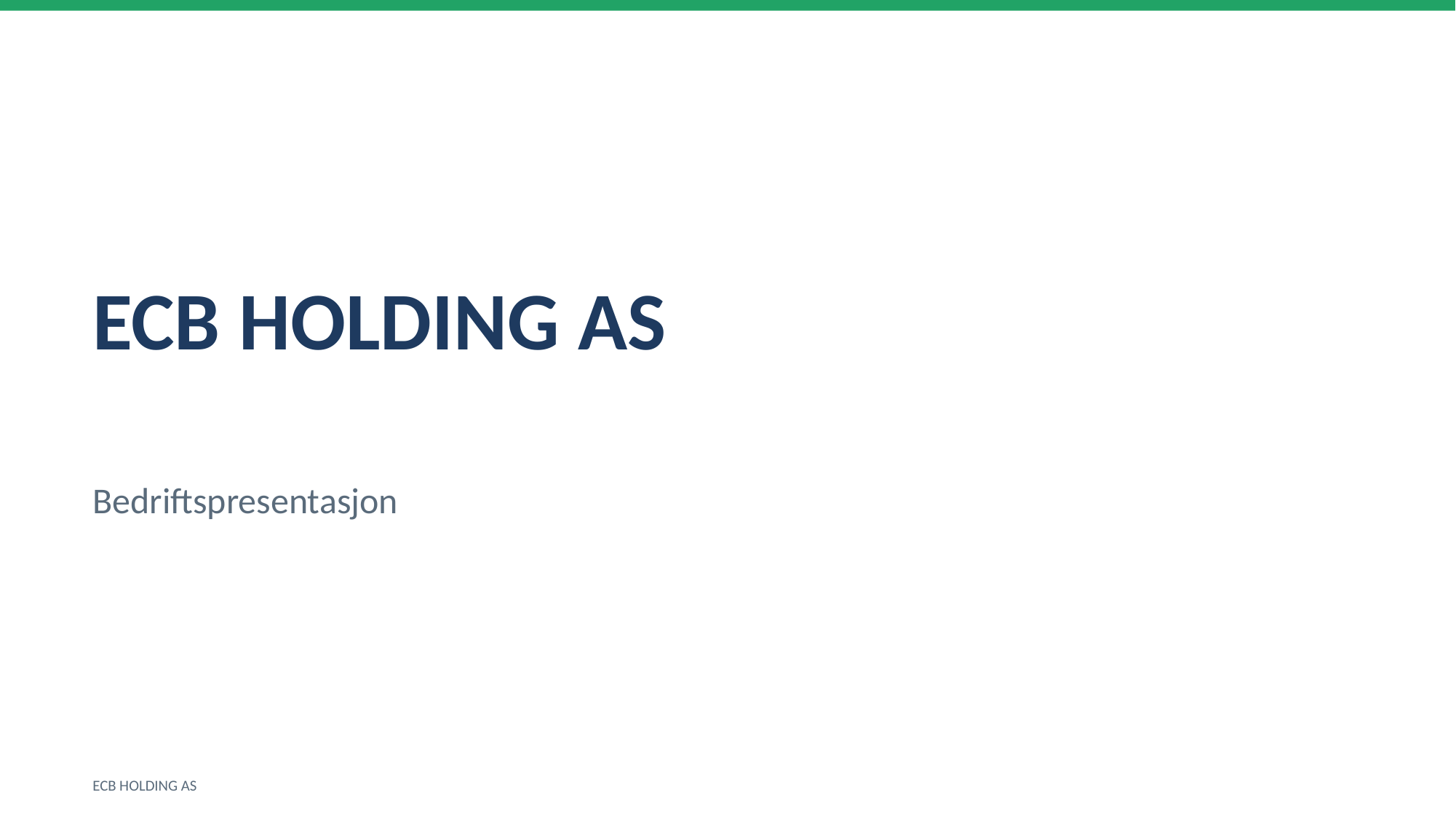

ECB HOLDING AS
Bedriftspresentasjon
ECB HOLDING AS